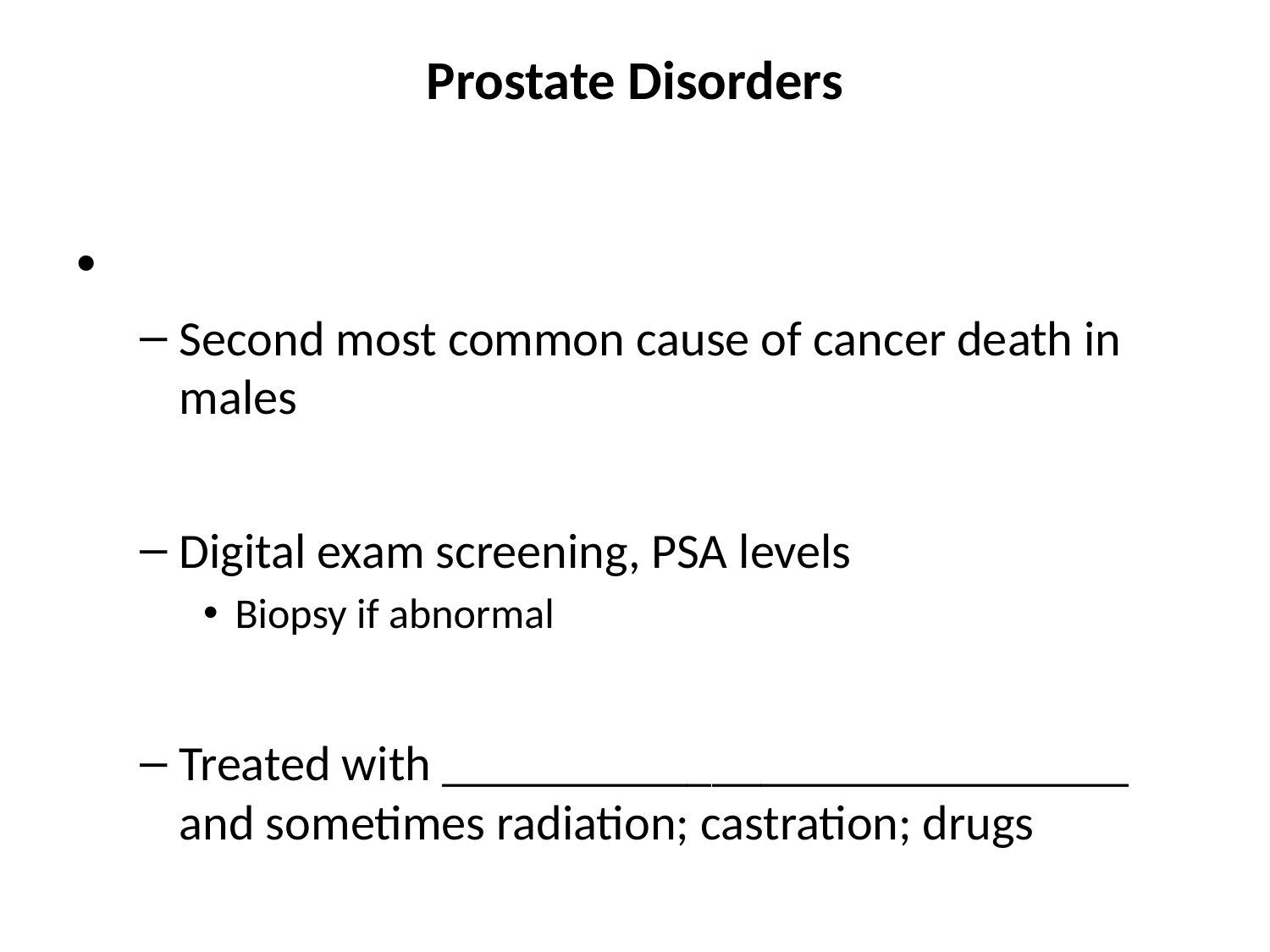

# Prostate Disorders

Second most common cause of cancer death in males

Digital exam screening, PSA levels
Biopsy if abnormal

Treated with ____________________________ and sometimes radiation; castration; drugs

In clinical trials
cryosurgery, chemotherapy, ultrasound, proton beam therapy